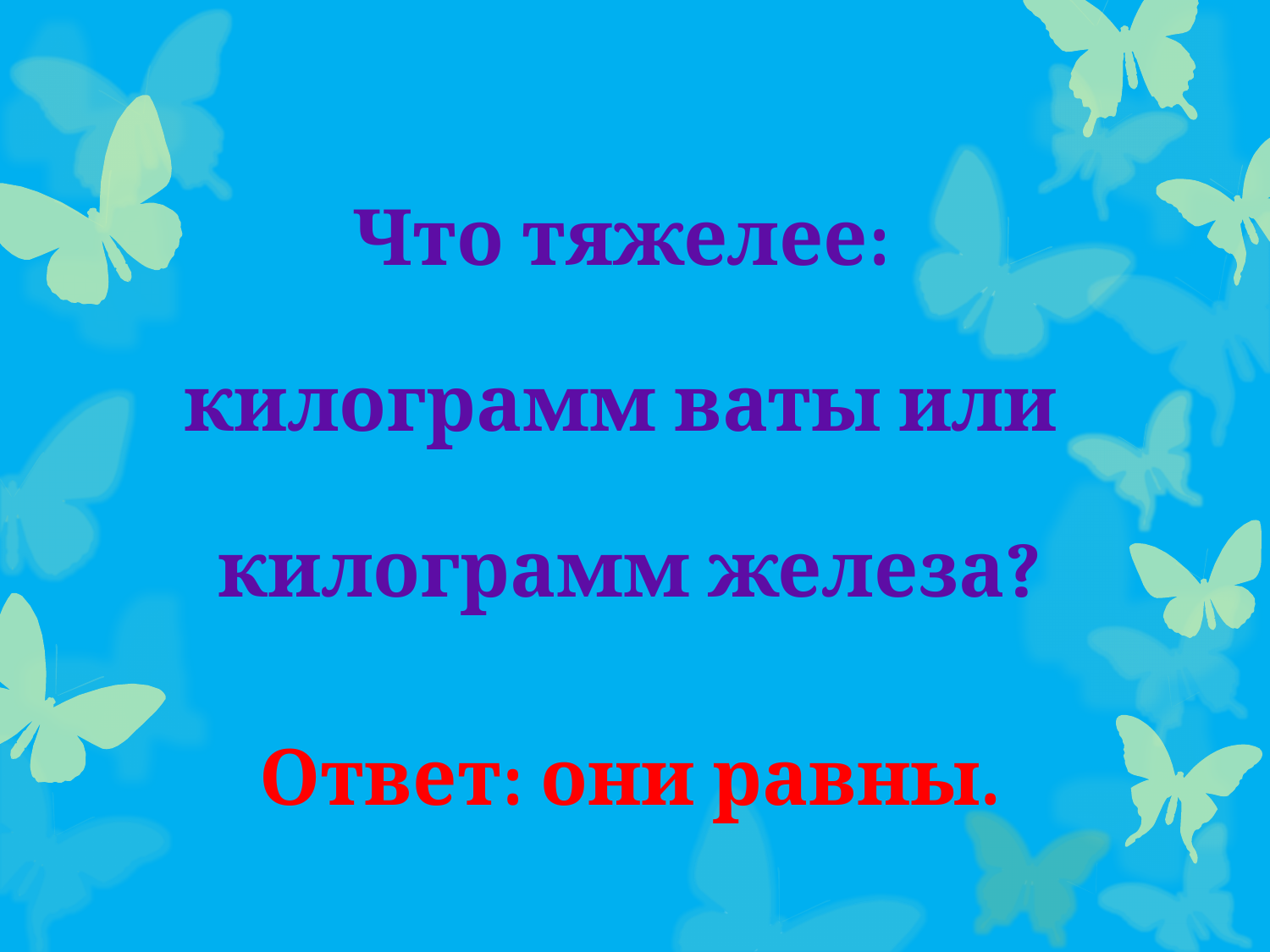

#
Что тяжелее:
килограмм ваты или
килограмм железа?

Ответ: они равны.